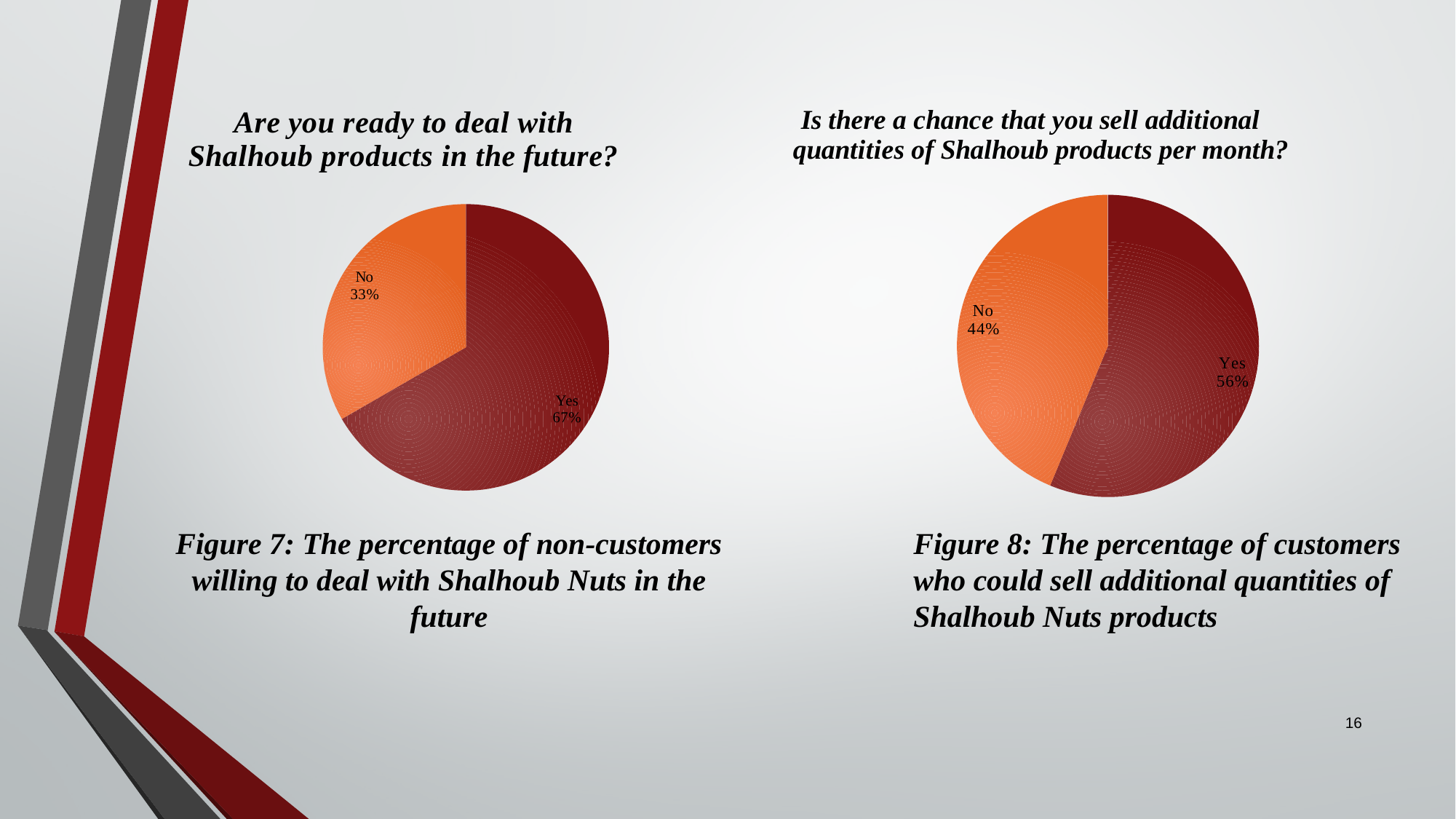

### Chart: Are you ready to deal with Shalhoub products in the future?

| Category |  |  |  |  |
|---|---|---|---|---|
| Yes | 28.0 | 28.0 | 28.0 | 28.0 |
| No | 14.0 | 14.0 | 14.0 | 14.0 |

### Chart: Is there a chance that you sell additional    quantities of Shalhoub products per month?

| Category |  |
|---|---|
| Yes | 9.0 |
| No | 7.0 |
Figure 7: The percentage of non-customers willing to deal with Shalhoub Nuts in the future
Figure 8: The percentage of customers who could sell additional quantities of Shalhoub Nuts products
16